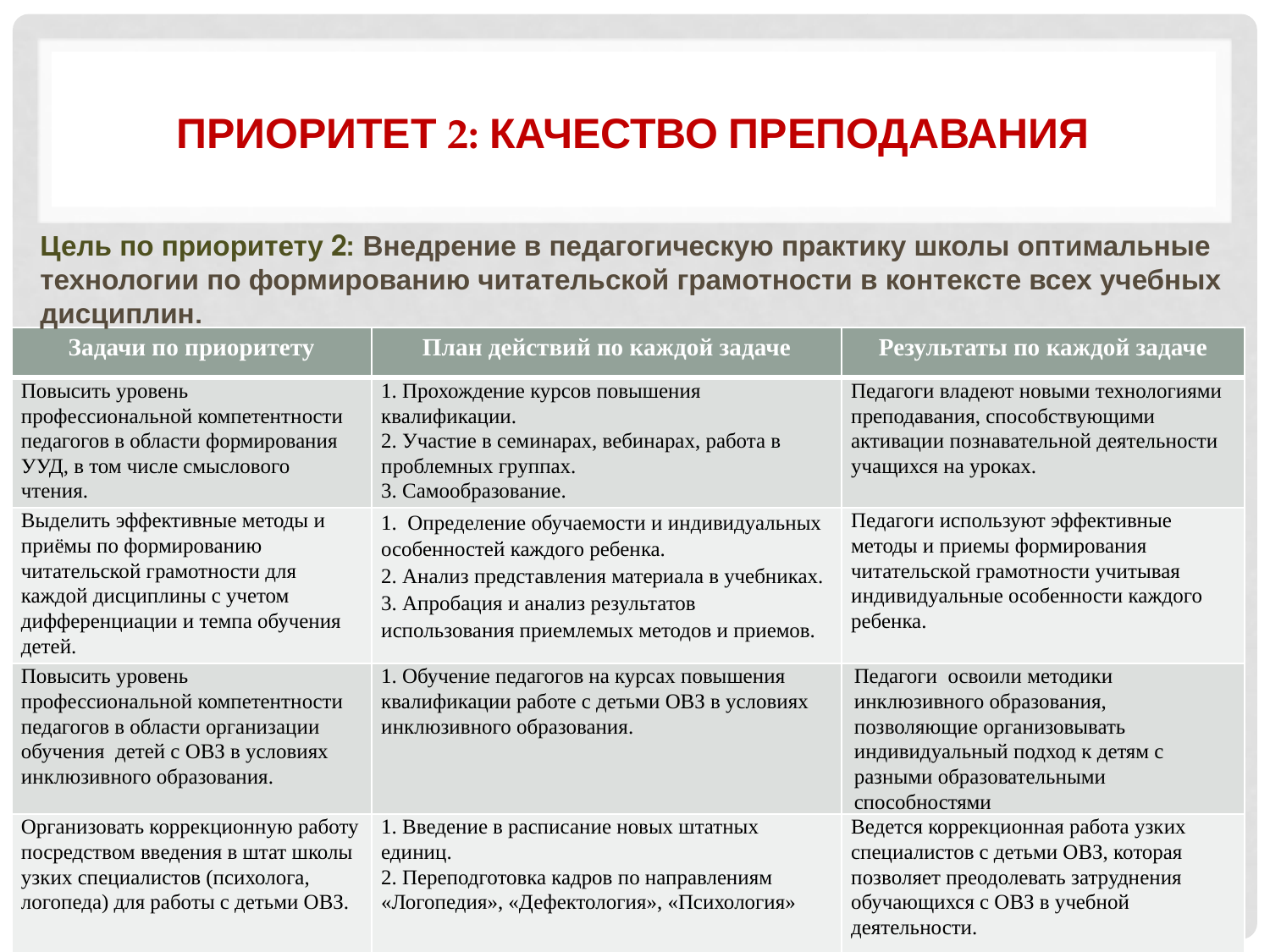

# Приоритет 2: Качество преподавания
Цель по приоритету 2: Внедрение в педагогическую практику школы оптимальные технологии по формированию читательской грамотности в контексте всех учебных дисциплин.
| Задачи по приоритету | План действий по каждой задаче | Результаты по каждой задаче |
| --- | --- | --- |
| Повысить уровень профессиональной компетентности педагогов в области формирования УУД, в том числе смыслового чтения. | 1. Прохождение курсов повышения квалификации. 2. Участие в семинарах, вебинарах, работа в проблемных группах. 3. Самообразование. | Педагоги владеют новыми технологиями преподавания, способствующими активации познавательной деятельности учащихся на уроках. |
| Выделить эффективные методы и приёмы по формированию читательской грамотности для каждой дисциплины с учетом дифференциации и темпа обучения детей. | 1. Определение обучаемости и индивидуальных особенностей каждого ребенка. 2. Анализ представления материала в учебниках. 3. Апробация и анализ результатов использования приемлемых методов и приемов. | Педагоги используют эффективные методы и приемы формирования читательской грамотности учитывая индивидуальные особенности каждого ребенка. |
| Повысить уровень профессиональной компетентности педагогов в области организации обучения детей с ОВЗ в условиях инклюзивного образования. | 1. Обучение педагогов на курсах повышения квалификации работе с детьми ОВЗ в условиях инклюзивного образования. | Педагоги освоили методики инклюзивного образования, позволяющие организовывать индивидуальный подход к детям с разными образовательными способностями |
| Организовать коррекционную работу посредством введения в штат школы узких специалистов (психолога, логопеда) для работы с детьми ОВЗ. | 1. Введение в расписание новых штатных единиц. 2. Переподготовка кадров по направлениям «Логопедия», «Дефектология», «Психология» | Ведется коррекционная работа узких специалистов с детьми ОВЗ, которая позволяет преодолевать затруднения обучающихся с ОВЗ в учебной деятельности. |